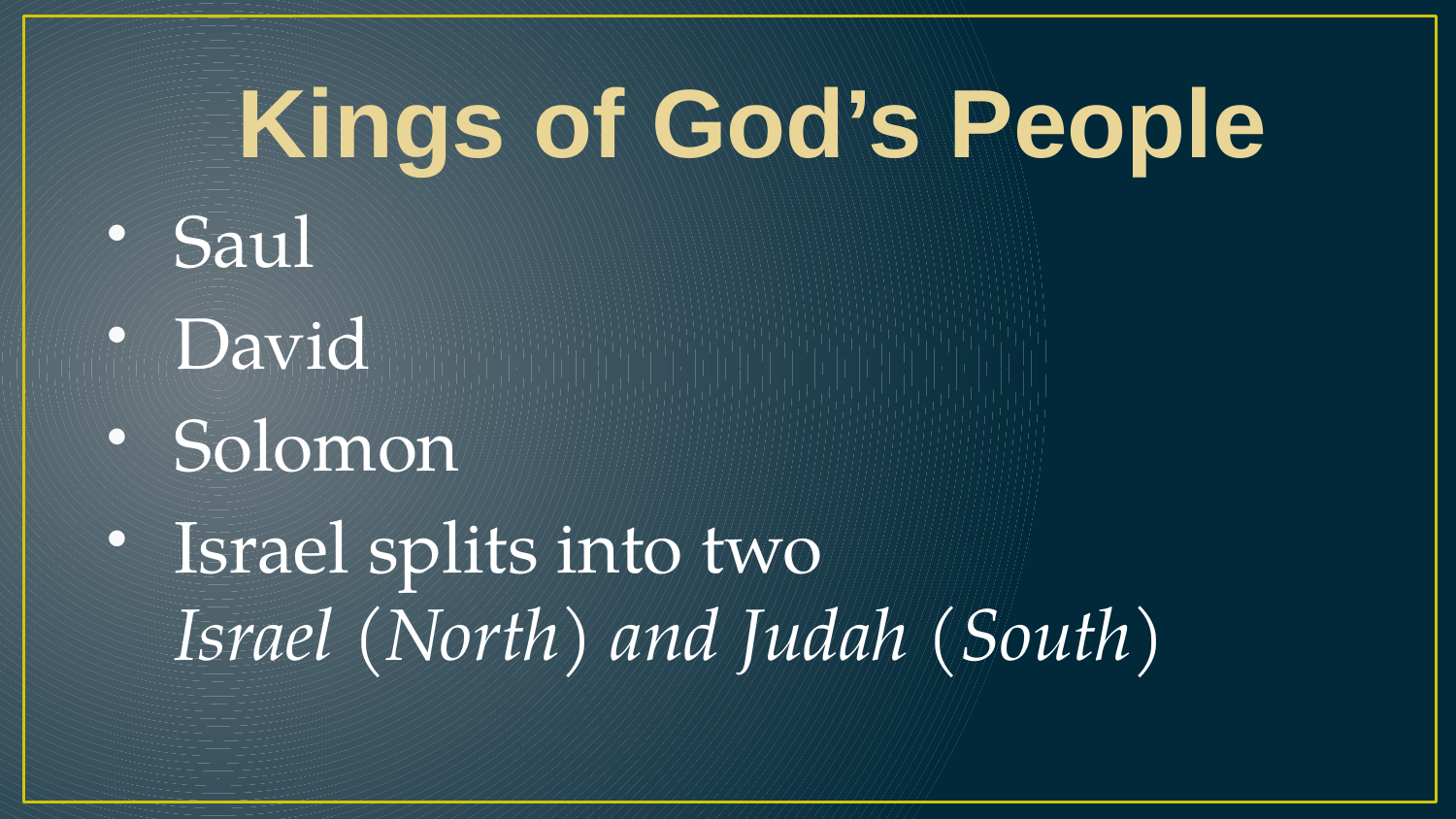

Kings of God’s People
Saul
David
Solomon
Israel splits into two
Israel (North) and Judah (South)